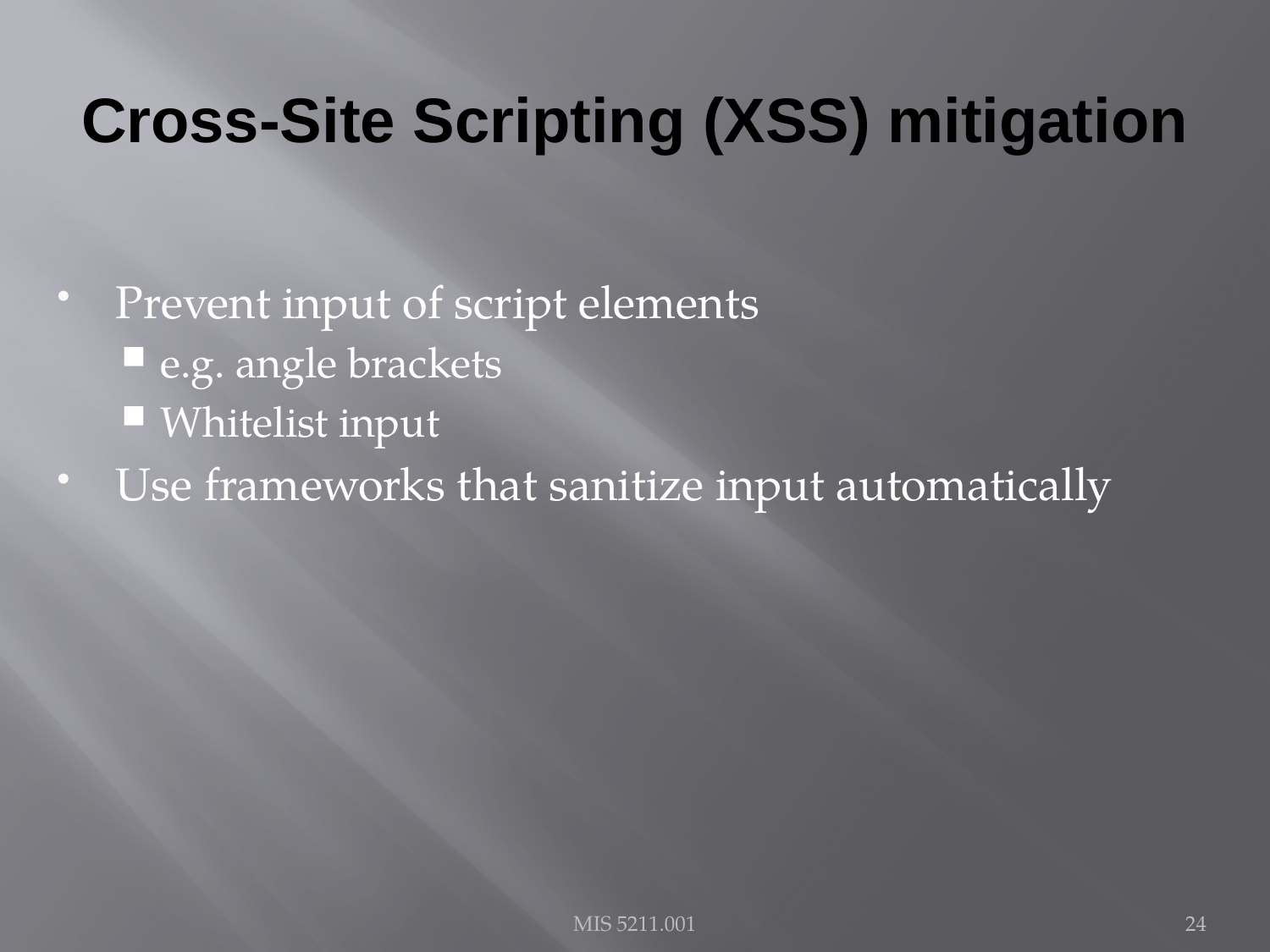

# Cross-Site Scripting (XSS) mitigation
Prevent input of script elements
e.g. angle brackets
Whitelist input
Use frameworks that sanitize input automatically
MIS 5211.001
24